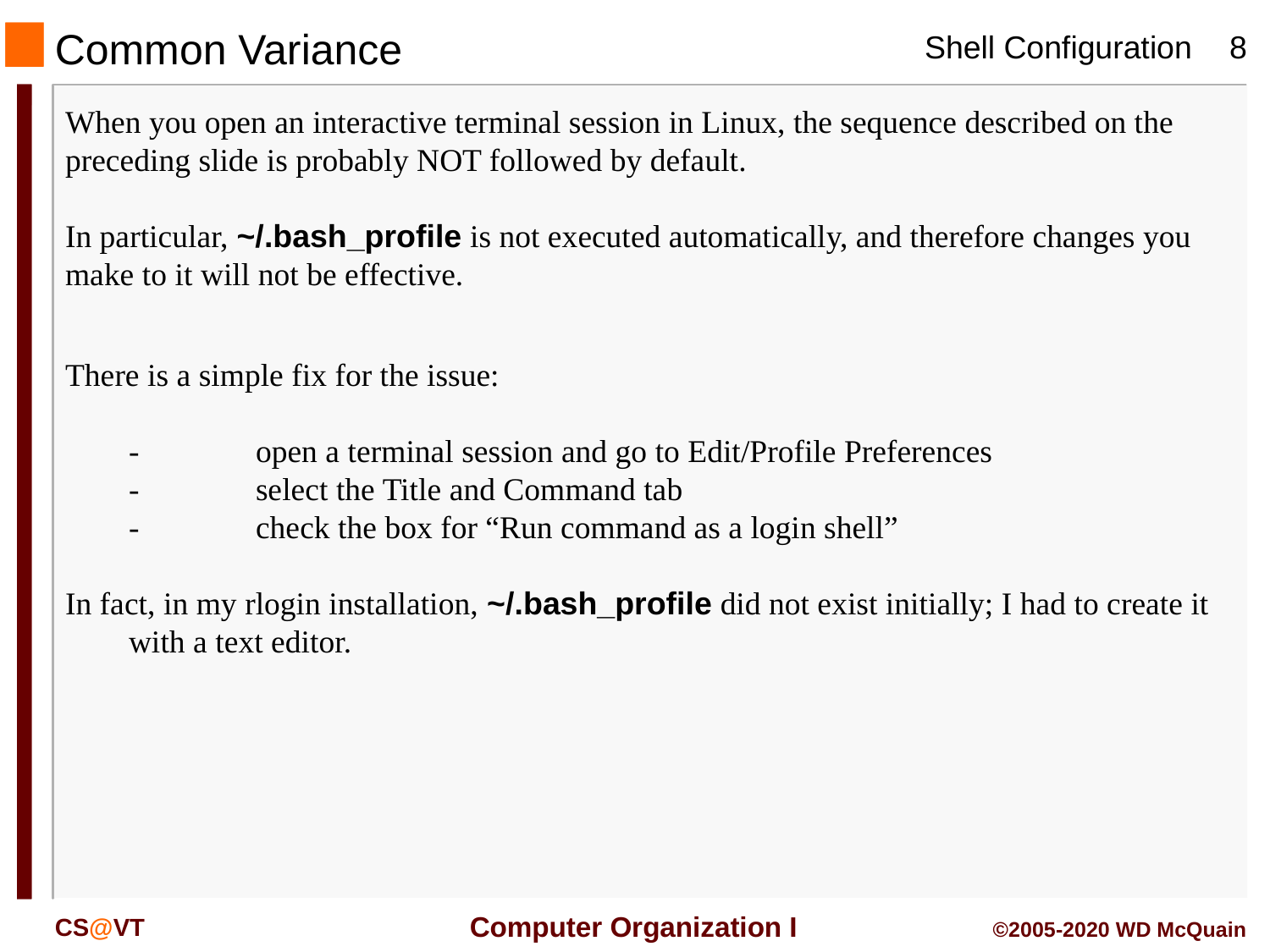

# Common Variance
When you open an interactive terminal session in Linux, the sequence described on the preceding slide is probably NOT followed by default.

In particular, ~/.bash_profile is not executed automatically, and therefore changes you make to it will not be effective.
There is a simple fix for the issue:

	-	open a terminal session and go to Edit/Profile Preferences
	-	select the Title and Command tab
	-	check the box for “Run command as a login shell”

In fact, in my rlogin installation, ~/.bash_profile did not exist initially; I had to create it with a text editor.